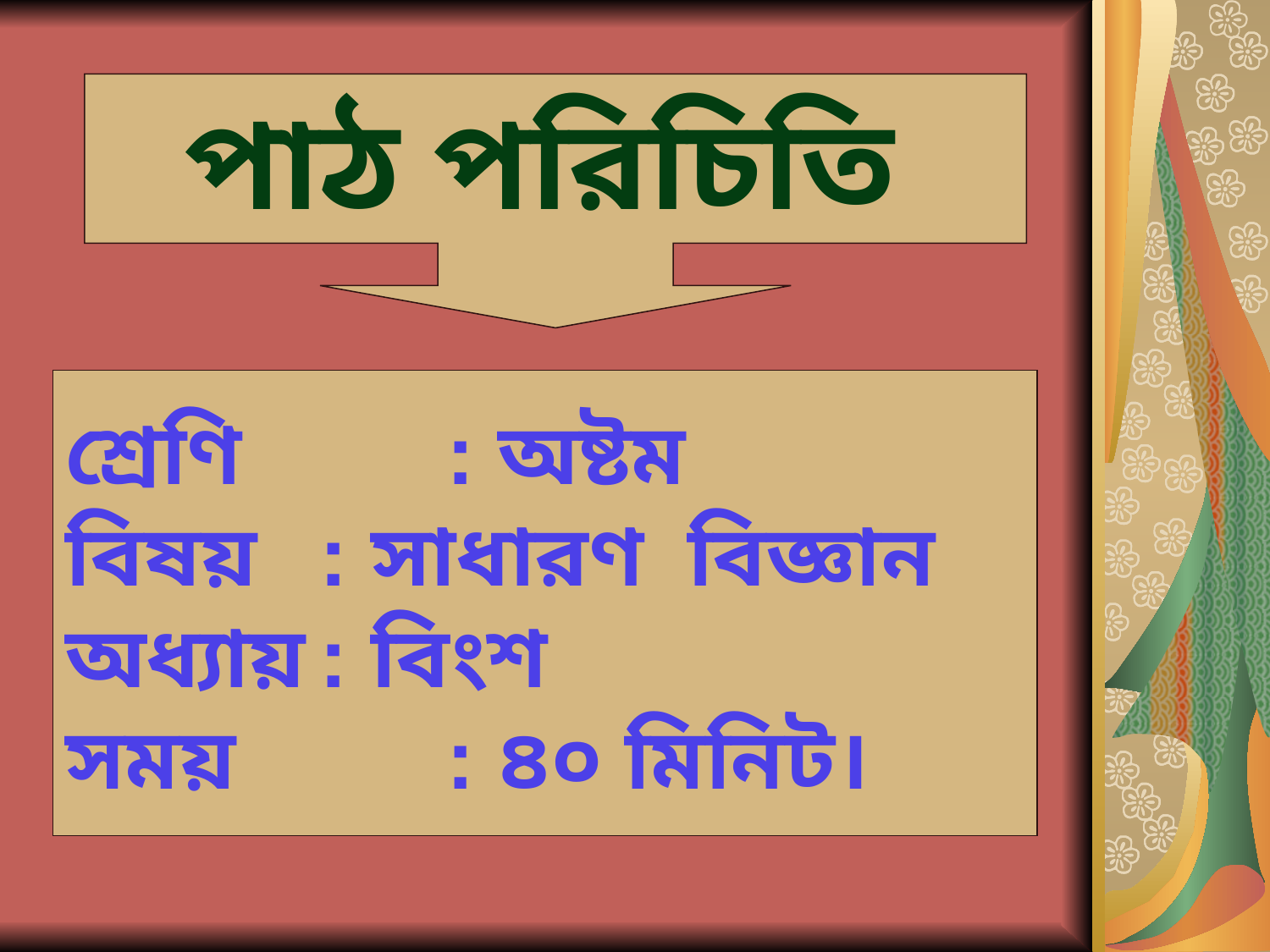

পাঠ পরিচিতি
শ্রেণি		: অষ্টম
বিষয়	: সাধারণ  বিজ্ঞান
অধ্যায়	: বিংশ
সময়		: ৪০ মিনিট।